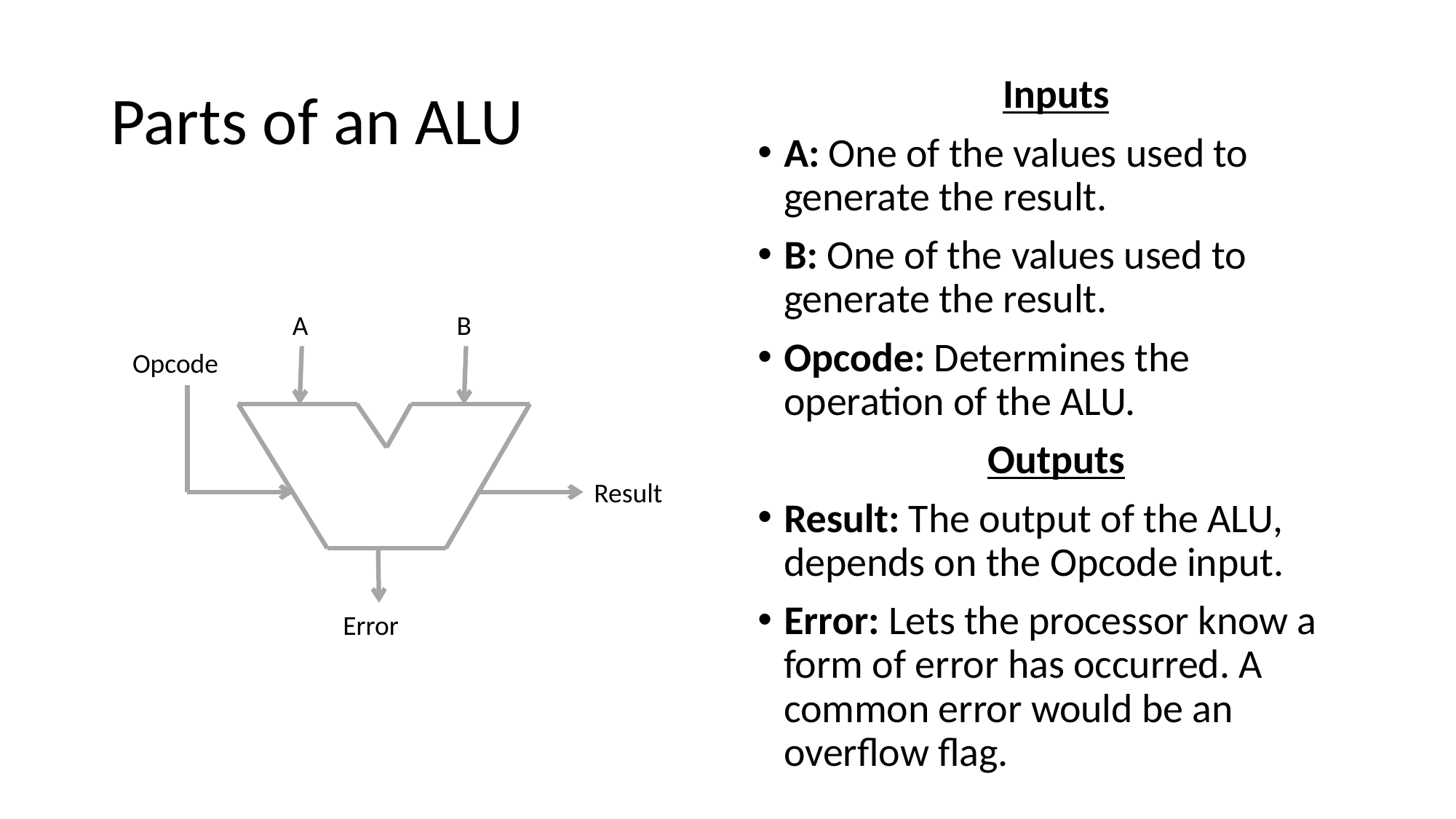

# Parts of an ALU
Inputs
A: One of the values used to generate the result.
B: One of the values used to generate the result.
Opcode: Determines the operation of the ALU.
Outputs
Result: The output of the ALU, depends on the Opcode input.
Error: Lets the processor know a form of error has occurred. A common error would be an overflow flag.
A
B
Opcode
Result
Error